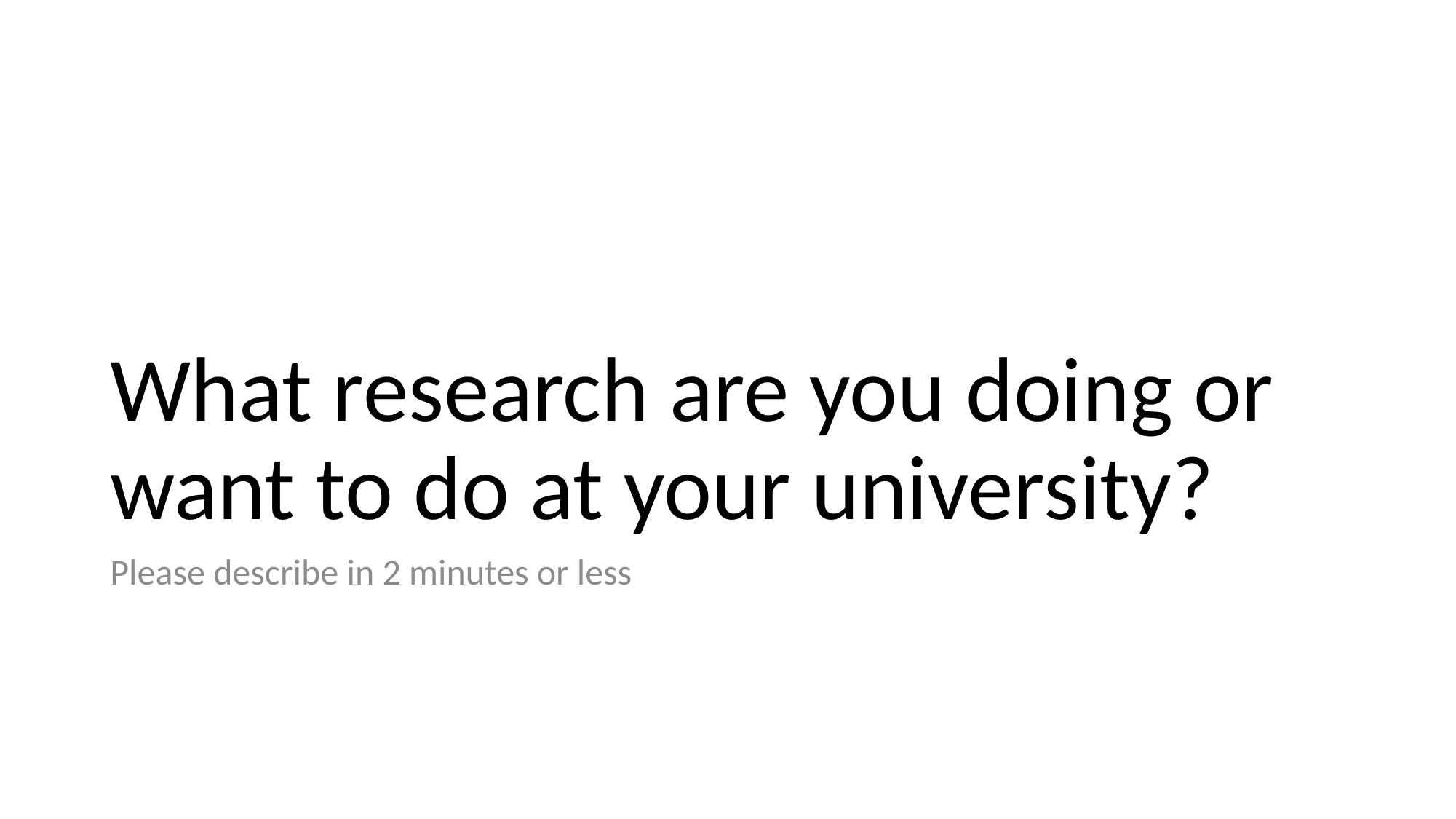

# What research are you doing or want to do at your university?
Please describe in 2 minutes or less